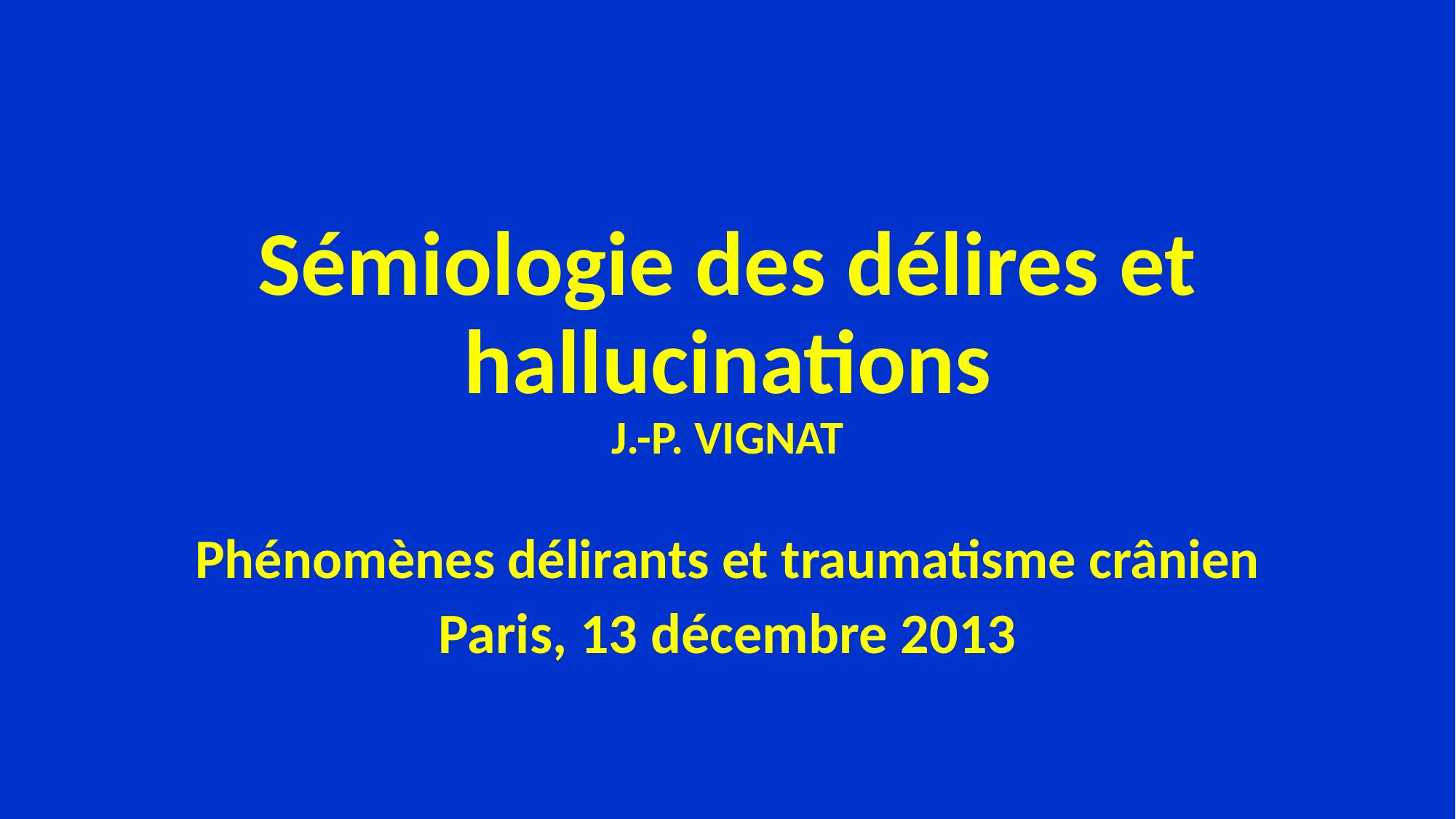

# Sémiologie des délires et hallucinations J.-P. VIGNAT

Phénomènes délirants et traumatisme crânien
Paris, 13 décembre 2013